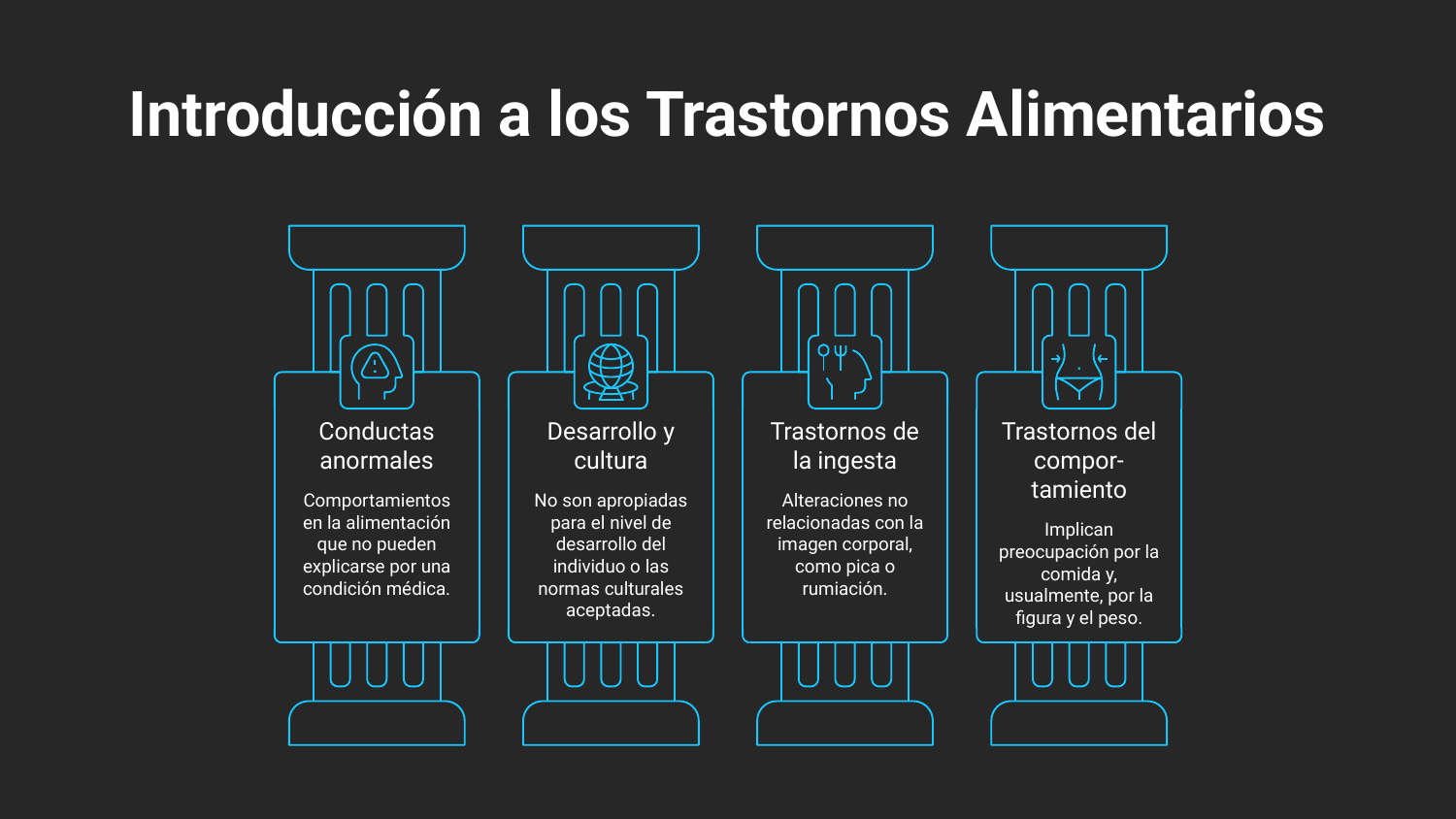

Introducción a los Trastornos Alimentarios

Conductas
anormales
Desarrollo y
cultura
Trastornos de
la ingesta
Trastornos del
compor-
tamiento
Comportamientos
en la alimentación
que no pueden
explicarse por una
condición médica.
Alteraciones no
relacionadas con la
imagen corporal,
como pica o
rumiación.
No son apropiadas
para el nivel de
desarrollo del
individuo o las
normas culturales
aceptadas.
Implican
preocupación por la
comida y,
usualmente, por la
figura y el peso.